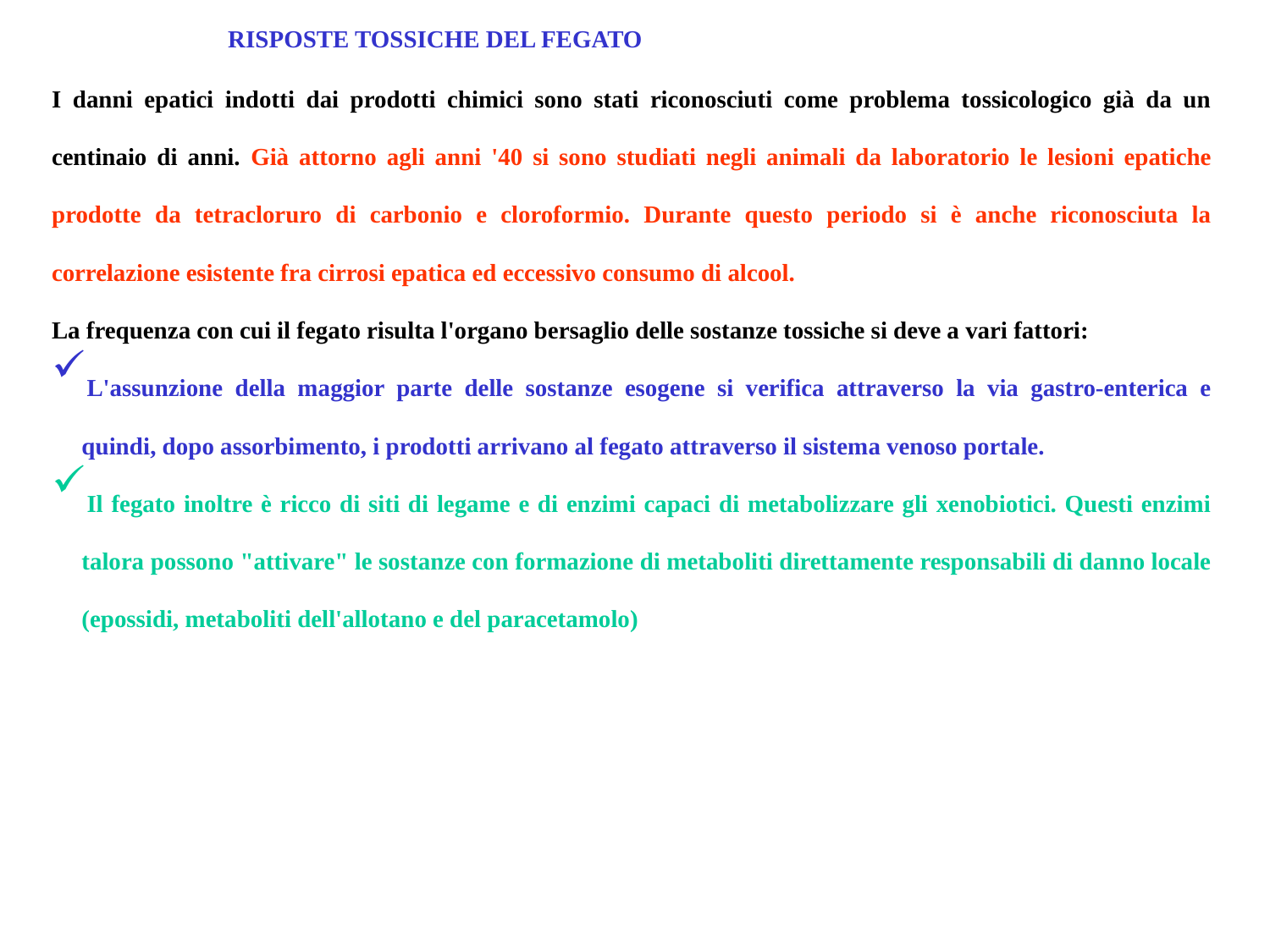

RISPOSTE TOSSICHE DEL FEGATO
I danni epatici indotti dai prodotti chimici sono stati riconosciuti come problema tossicologico già da un centinaio di anni. Già attorno agli anni '40 si sono studiati negli animali da laboratorio le lesioni epatiche prodotte da tetracloruro di carbonio e cloroformio. Durante questo periodo si è anche riconosciuta la correlazione esistente fra cirrosi epatica ed eccessivo consumo di alcool.
La frequenza con cui il fegato risulta l'organo bersaglio delle sostanze tossiche si deve a vari fattori:
L'assunzione della maggior parte delle sostanze esogene si verifica attraverso la via gastro-enterica e quindi, dopo assorbimento, i prodotti arrivano al fegato attraverso il sistema venoso portale.
Il fegato inoltre è ricco di siti di legame e di enzimi capaci di metabolizzare gli xenobiotici. Questi enzimi talora possono "attivare" le sostanze con formazione di metaboliti direttamente responsabili di danno locale (epossidi, metaboliti dell'allotano e del paracetamolo)